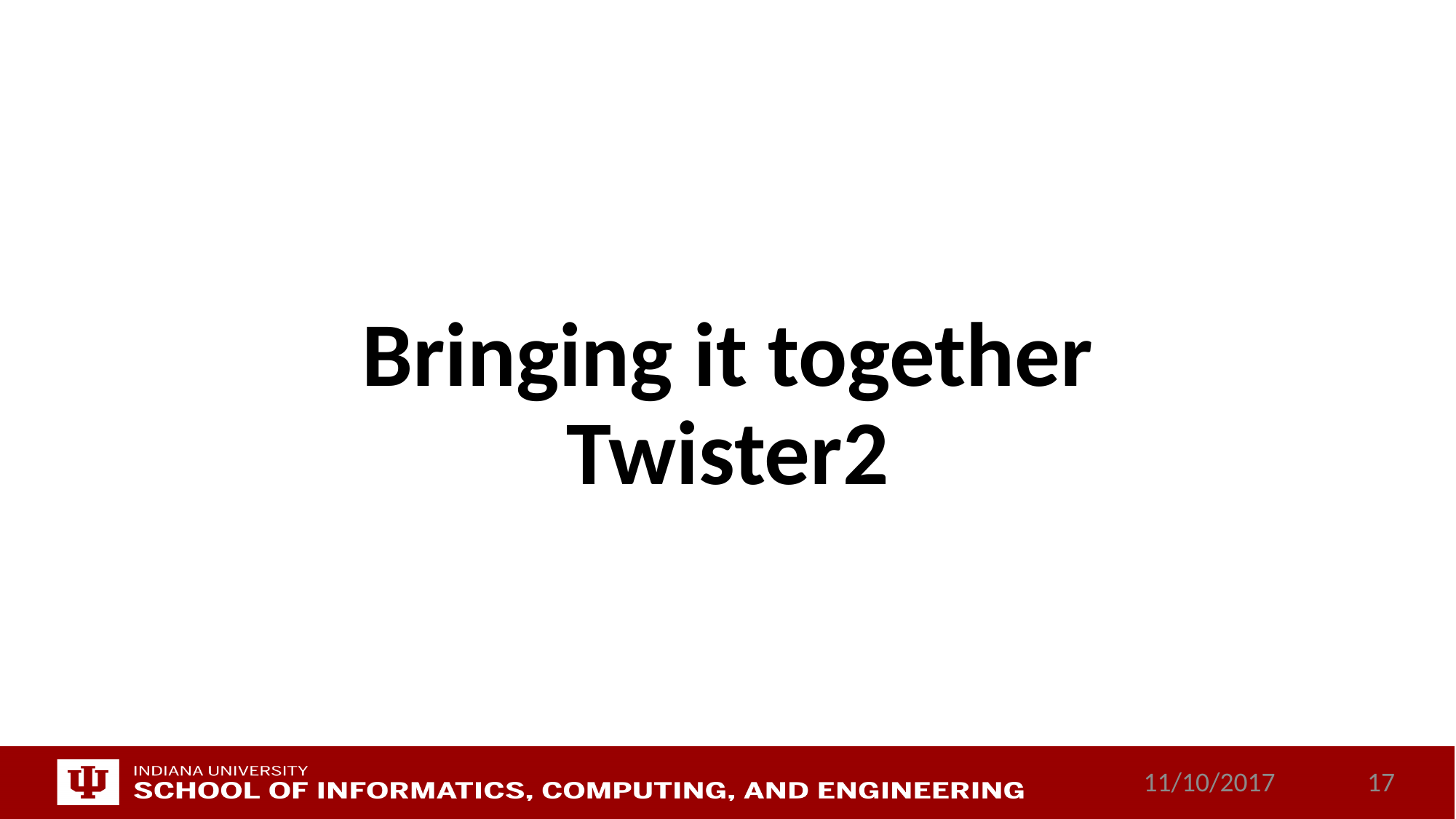

# Bringing it together Twister2

11/10/2017
17